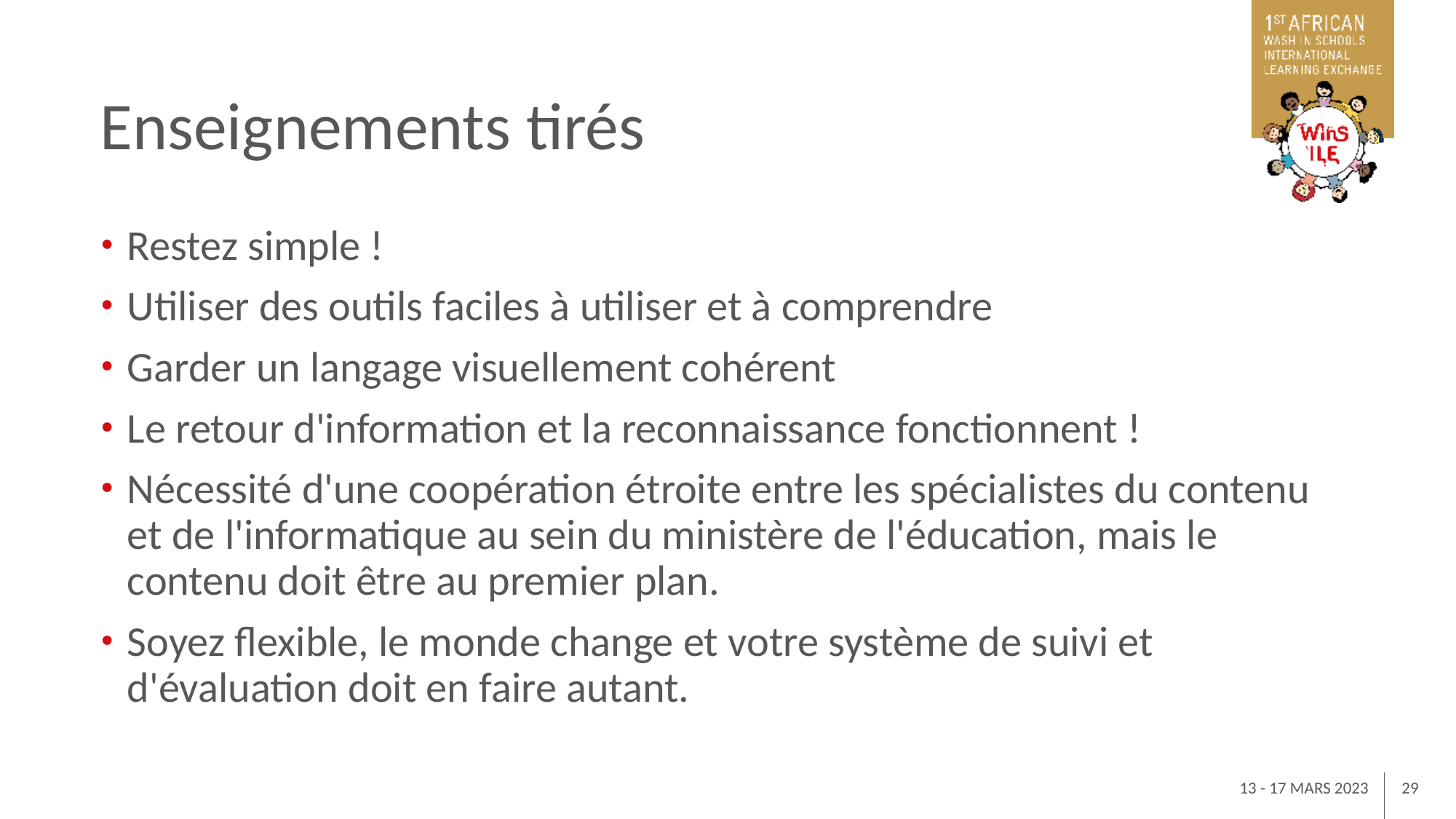

# Enseignements tirés
Restez simple !
Utiliser des outils faciles à utiliser et à comprendre
Garder un langage visuellement cohérent
Le retour d'information et la reconnaissance fonctionnent !
Nécessité d'une coopération étroite entre les spécialistes du contenu et de l'informatique au sein du ministère de l'éducation, mais le contenu doit être au premier plan.
Soyez flexible, le monde change et votre système de suivi et d'évaluation doit en faire autant.

13 - 17 MARS 2023
29